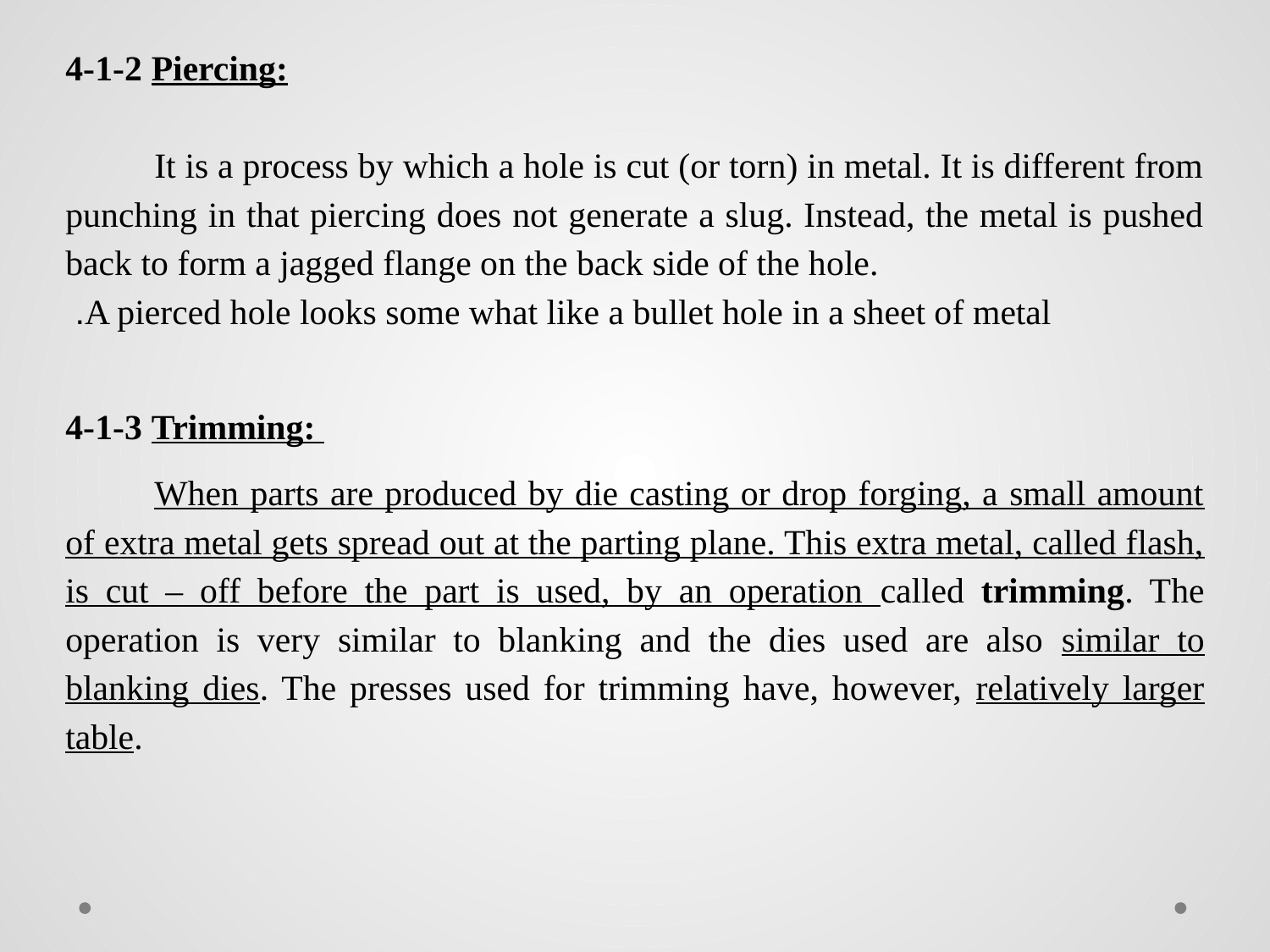

4-1-2 Piercing:

          It is a process by which a hole is cut (or torn) in metal. It is different from punching in that piercing does not generate a slug. Instead, the metal is pushed back to form a jagged flange on the back side of the hole.
          A pierced hole looks some what like a bullet hole in a sheet of metal.

4-1-3 Trimming:
          When parts are produced by die casting or drop forging, a small amount of extra metal gets spread out at the parting plane. This extra metal, called flash, is cut – off before the part is used, by an operation called trimming. The operation is very similar to blanking and the dies used are also similar to blanking dies. The presses used for trimming have, however, relatively larger table.